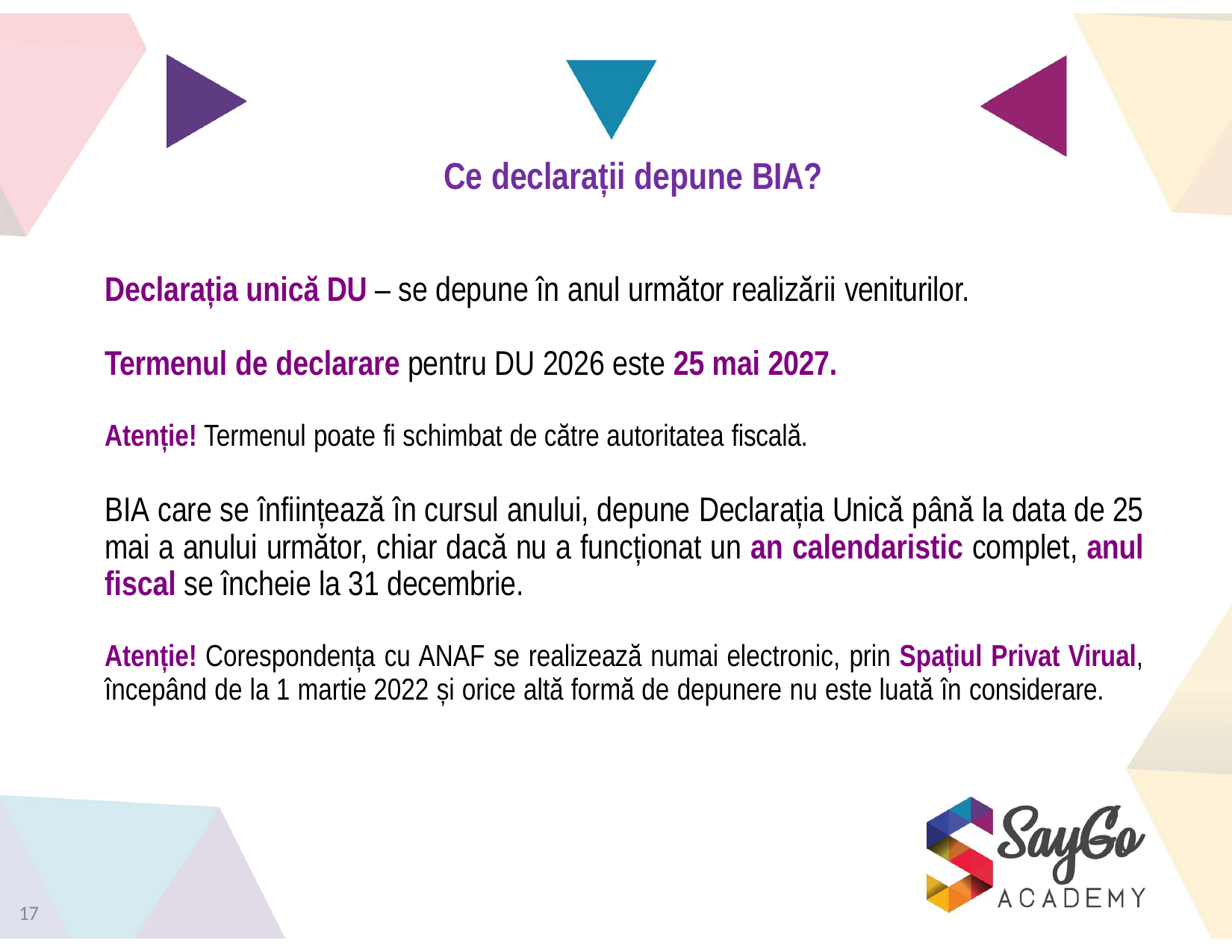

# Ce declarații depune BIA?
Declarația unică DU – se depune în anul următor realizării veniturilor.
Termenul de declarare pentru DU 2026 este 25 mai 2027.
Atenție! Termenul poate fi schimbat de către autoritatea fiscală.

BIA care se înființează în cursul anului, depune Declarația Unică până la data de 25 mai a anului următor, chiar dacă nu a funcționat un an calendaristic complet, anul fiscal se încheie la 31 decembrie.
Atenție! Corespondența cu ANAF se realizează numai electronic, prin Spațiul Privat Virual, începând de la 1 martie 2022 și orice altă formă de depunere nu este luată în considerare.
17